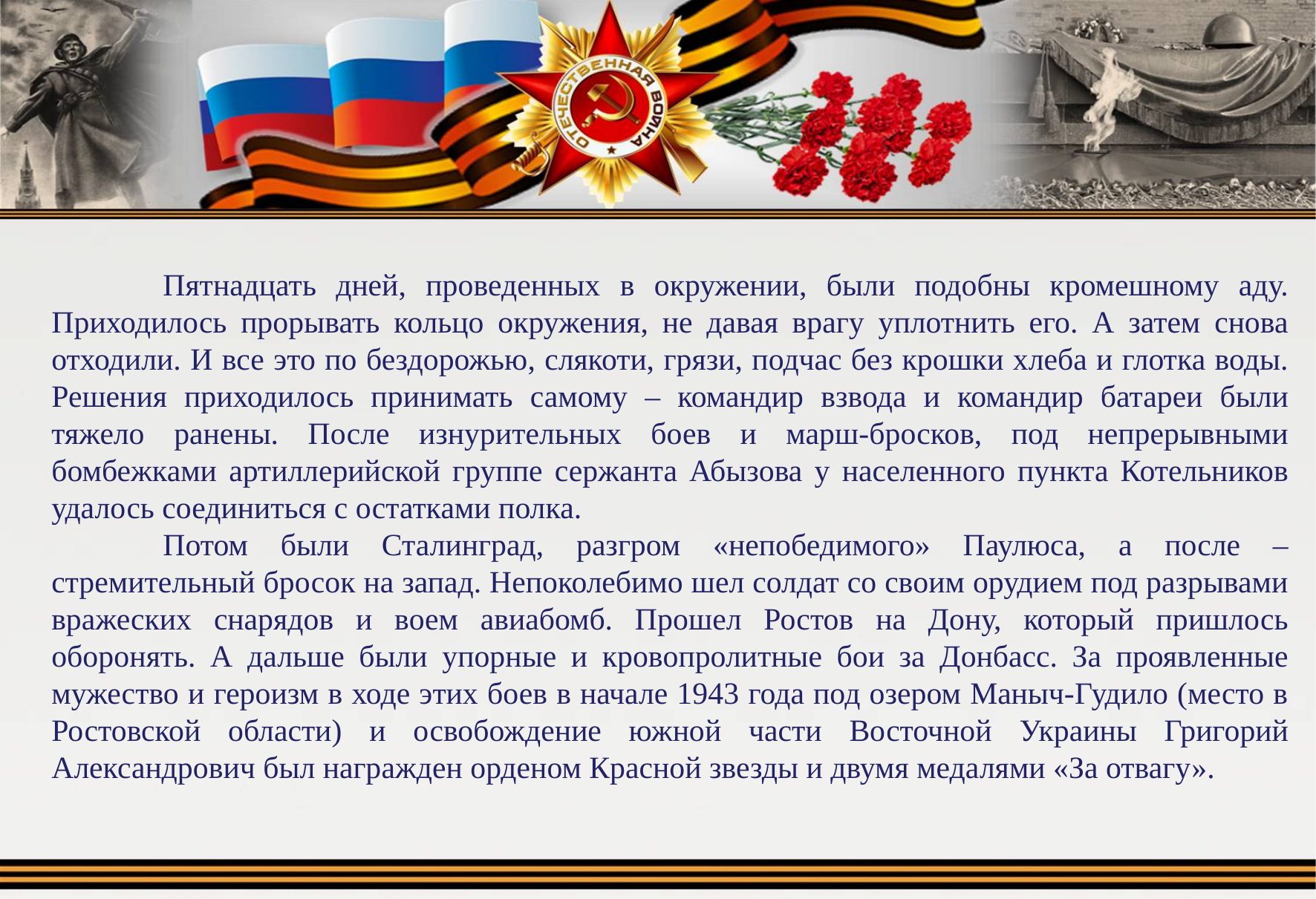

Пятнадцать дней, проведенных в окружении, были подобны кромешному аду. Приходилось прорывать кольцо окружения, не давая врагу уплотнить его. А затем снова отходили. И все это по бездорожью, слякоти, грязи, подчас без крошки хлеба и глотка воды. Решения приходилось принимать самому – командир взвода и командир батареи были тяжело ранены. После изнурительных боев и марш-бросков, под непрерывными бомбежками артиллерийской группе сержанта Абызова у населенного пункта Котельников удалось соединиться с остатками полка.
	Потом были Сталинград, разгром «непобедимого» Паулюса, а после – стремительный бросок на запад. Непоколебимо шел солдат со своим орудием под разрывами вражеских снарядов и воем авиабомб. Прошел Ростов на Дону, который пришлось оборонять. А дальше были упорные и кровопролитные бои за Донбасс. За проявленные мужество и героизм в ходе этих боев в начале 1943 года под озером Маныч-Гудило (место в Ростовской области) и освобождение южной части Восточной Украины Григорий Александрович был награжден орденом Красной звезды и двумя медалями «За отвагу».